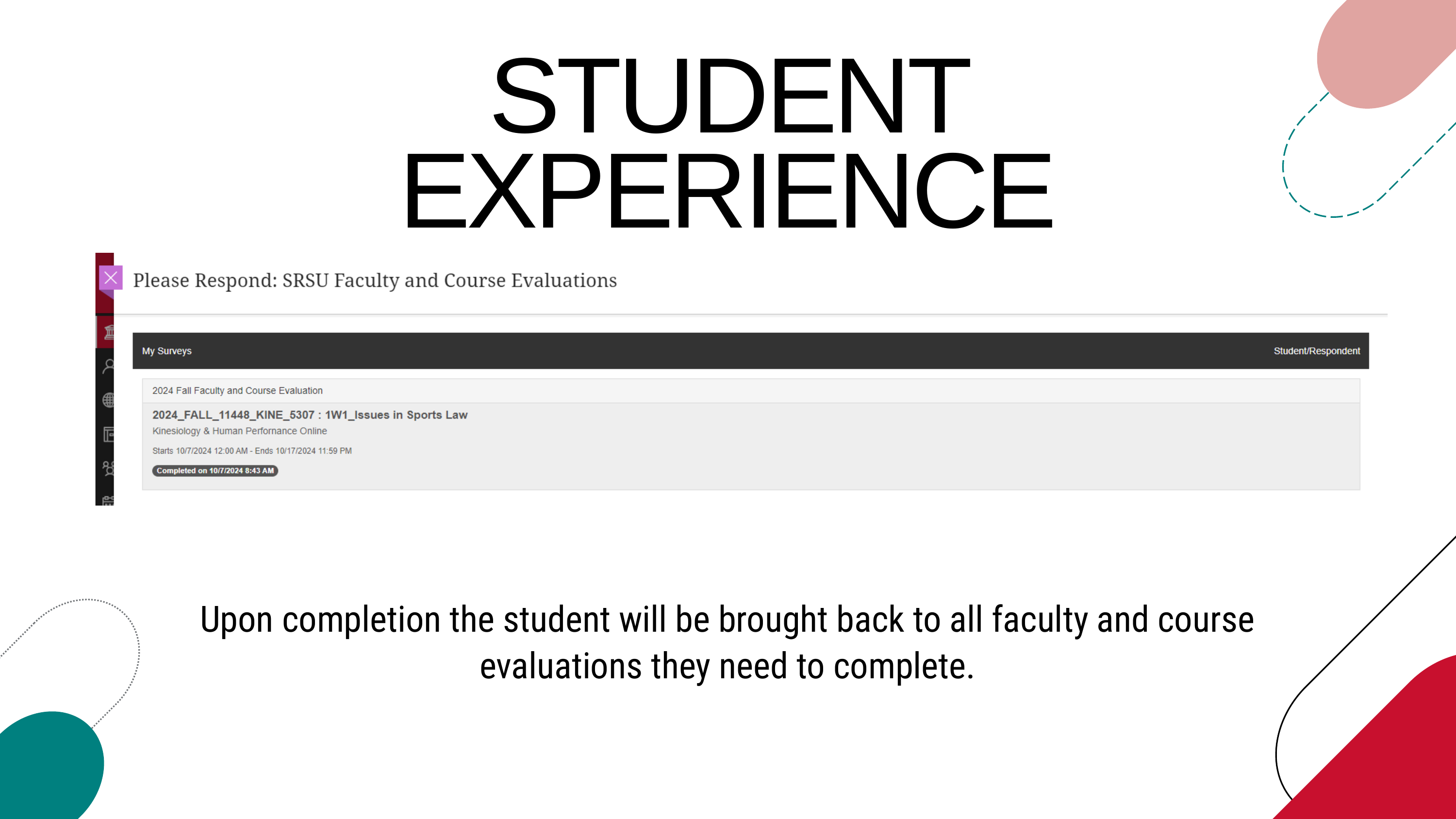

STUDENT EXPERIENCE

Upon completion the student will be brought back to all faculty and course evaluations they need to complete.